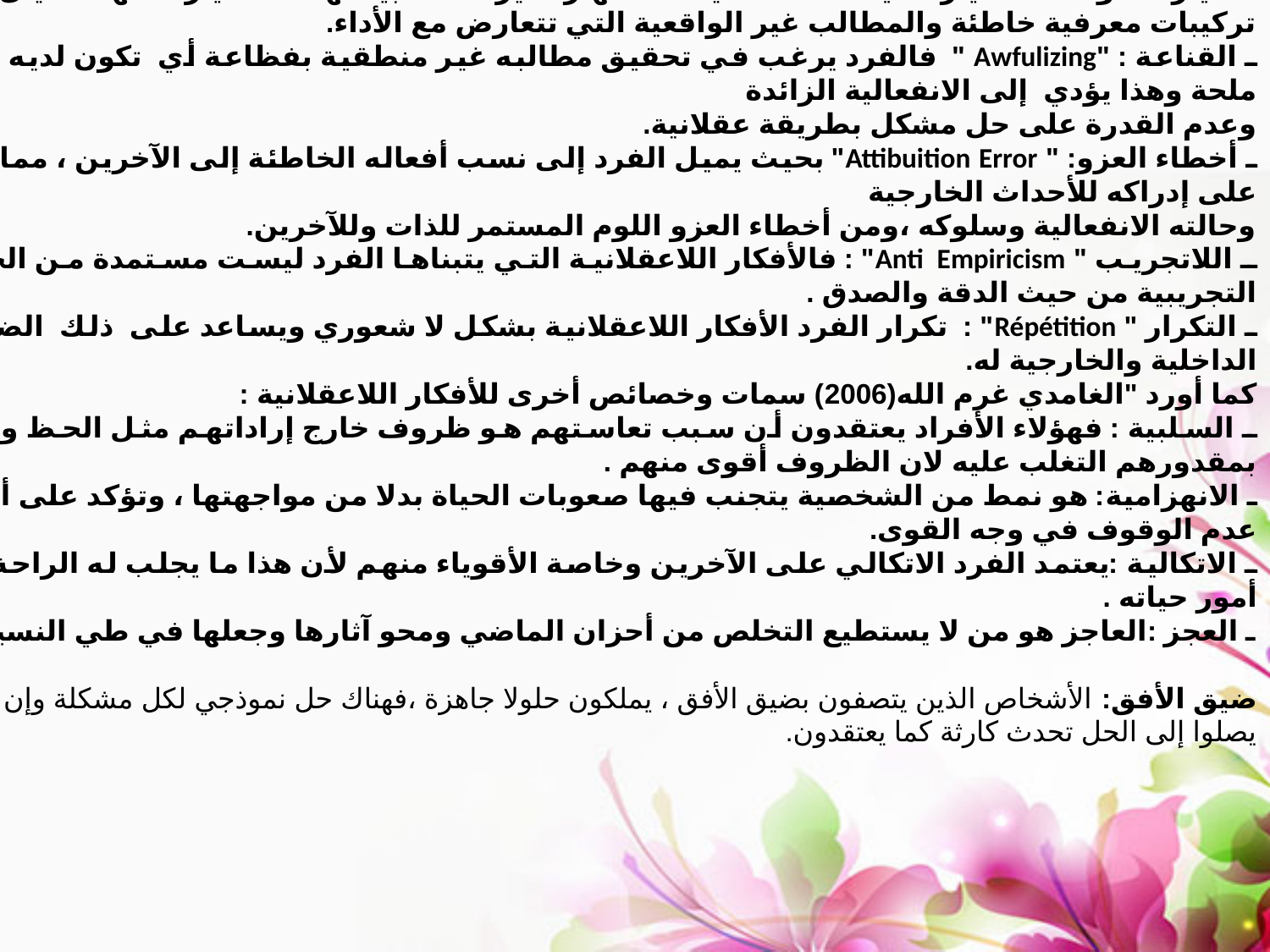

ـ التقدير الذاتي : " Self Rating" فالفرد تكون لديه المعرفة بالرؤية الذاتية للأفعال والمواقف ل
كن الضغوط لها أهمية في تحديد موقف الفرد تجاه الأحداث التي تمر به فيلجأ لنمط
تفكير ملتو عند تقدير القيمة الشخصية ، فتظهر تأثيرات سلبية لهذا التقدير ، منها الميل إلى تركيبات معرفية خاطئة والمطالب غير الواقعية التي تتعارض مع الأداء.
ـ القناعة : "Awfulizing "  فالفرد يرغب في تحقيق مطالبه غير منطقية بفظاعة أي  تكون لديه رغبة ملحة وهذا يؤدي  إلى الانفعالية الزائدة
وعدم القدرة على حل مشكل بطريقة عقلانية.
ـ أخطاء العزو: " Attibuition Error" بحيث يميل الفرد إلى نسب أفعاله الخاطئة إلى الآخرين ، مما يؤثر على إدراكه للأحداث الخارجية
وحالته الانفعالية وسلوكه ،ومن أخطاء العزو اللوم المستمر للذات وللآخرين.
ـ اللاتجريب " Anti Empiricism" : فالأفكار اللاعقلانية التي يتبناها الفرد ليست مستمدة من الخبرة التجريبية من حيث الدقة والصدق .
ـ التكرار " Répétition" :  تكرار الفرد الأفكار اللاعقلانية بشكل لا شعوري ويساعد على  ذلك  الضغوط الداخلية والخارجية له.
كما أورد "الغامدي غرم الله(2006) سمات وخصائص أخرى للأفكار اللاعقلانية :
ـ السلبية : فهؤلاء الأفراد يعتقدون أن سبب تعاستهم هو ظروف خارج إراداتهم مثل الحظ وليس بمقدورهم التغلب عليه لان الظروف أقوى منهم .
ـ الانهزامية: هو نمط من الشخصية يتجنب فيها صعوبات الحياة بدلا من مواجهتها ، وتؤكد على أهمية عدم الوقوف في وجه القوى.
ـ الاتكالية :يعتمد الفرد الاتكالي على الآخرين وخاصة الأقوياء منهم لأن هذا ما يجلب له الراحة في أمور حياته .
ـ العجز :العاجز هو من لا يستطيع التخلص من أحزان الماضي ومحو آثارها وجعلها في طي النسيان .

ضيق الأفق: الأشخاص الذين يتصفون بضيق الأفق ، يملكون حلولا جاهزة ،فهناك حل نموذجي لكل مشكلة وإن لم يصلوا إلى الحل تحدث كارثة كما يعتقدون.

ل نموذجي لكل مشكلة وإن لم يصلوا إلى الحل تحدث كارثة كما يعتقدون.